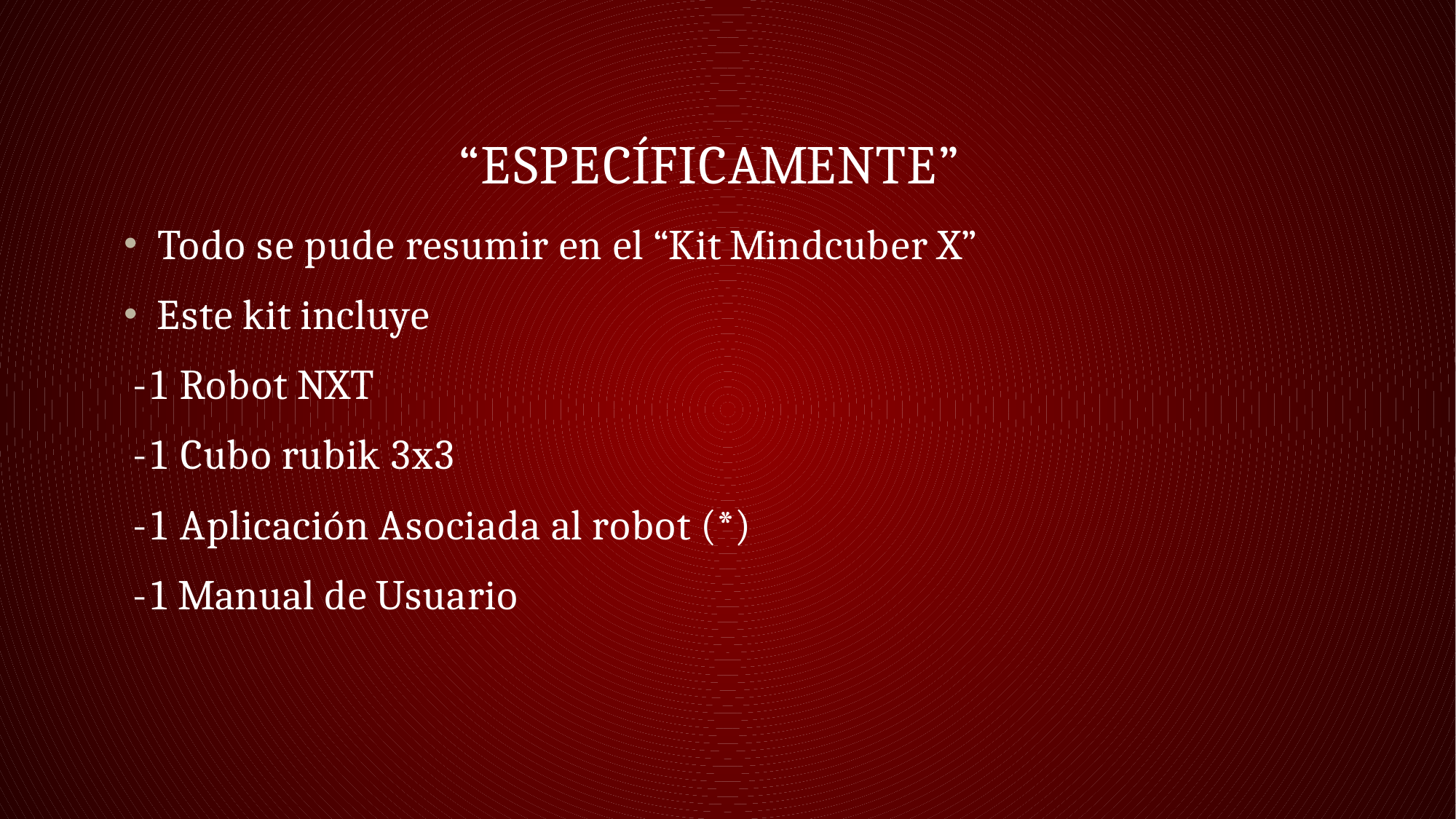

# “Específicamente”
Todo se pude resumir en el “Kit Mindcuber X”
Este kit incluye
 -1 Robot NXT
 -1 Cubo rubik 3x3
 -1 Aplicación Asociada al robot (*)
 -1 Manual de Usuario